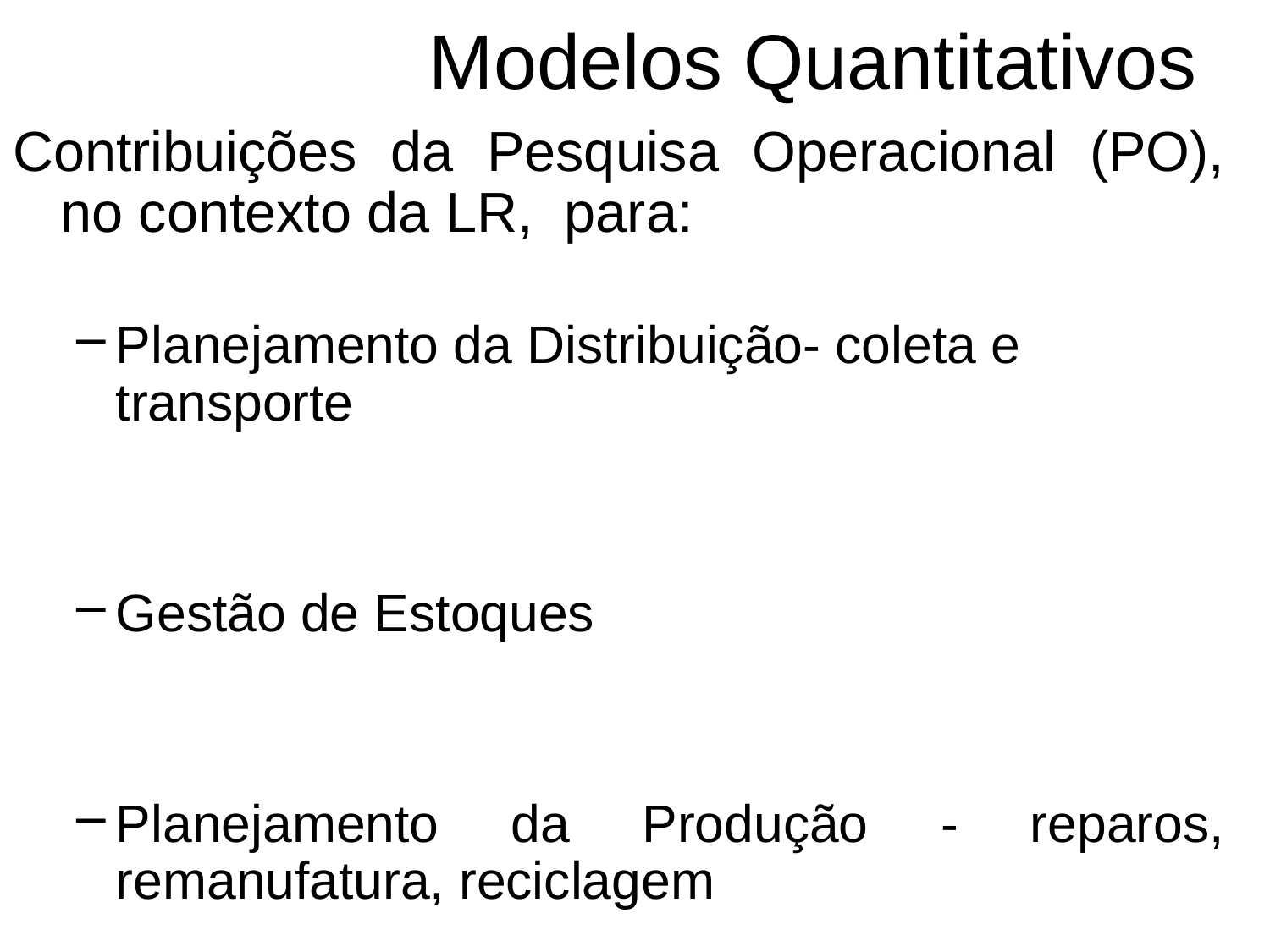

# Modelos Quantitativos
Contribuições da Pesquisa Operacional (PO), no contexto da LR,  para:

Planejamento da Distribuição- coleta e transporte

Gestão de Estoques

Planejamento da Produção - reparos, remanufatura, reciclagem